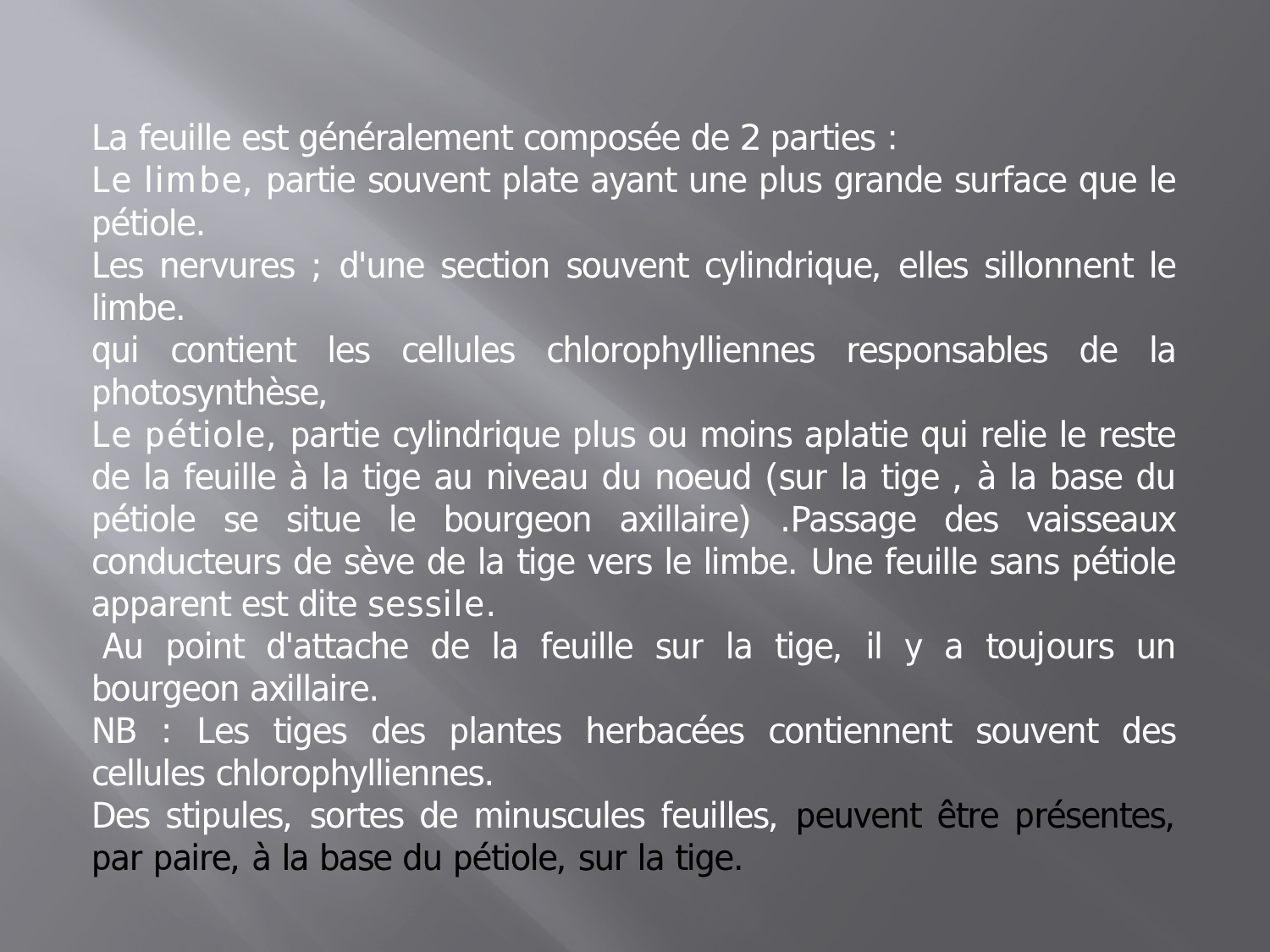

La feuille est généralement composée de 2 parties :
Le limbe, partie souvent plate ayant une plus grande surface que le pétiole.
Les nervures ; d'une section souvent cylindrique, elles sillonnent le limbe.
qui contient les cellules chlorophylliennes responsables de la photosynthèse,
Le pétiole, partie cylindrique plus ou moins aplatie qui relie le reste de la feuille à la tige au niveau du noeud (sur la tige , à la base du pétiole se situe le bourgeon axillaire) .Passage des vaisseaux conducteurs de sève de la tige vers le limbe. Une feuille sans pétiole apparent est dite sessile.
 Au point d'attache de la feuille sur la tige, il y a toujours un bourgeon axillaire.
NB : Les tiges des plantes herbacées contiennent souvent des cellules chlorophylliennes.
Des stipules, sortes de minuscules feuilles, peuvent être présentes, par paire, à la base du pétiole, sur la tige.